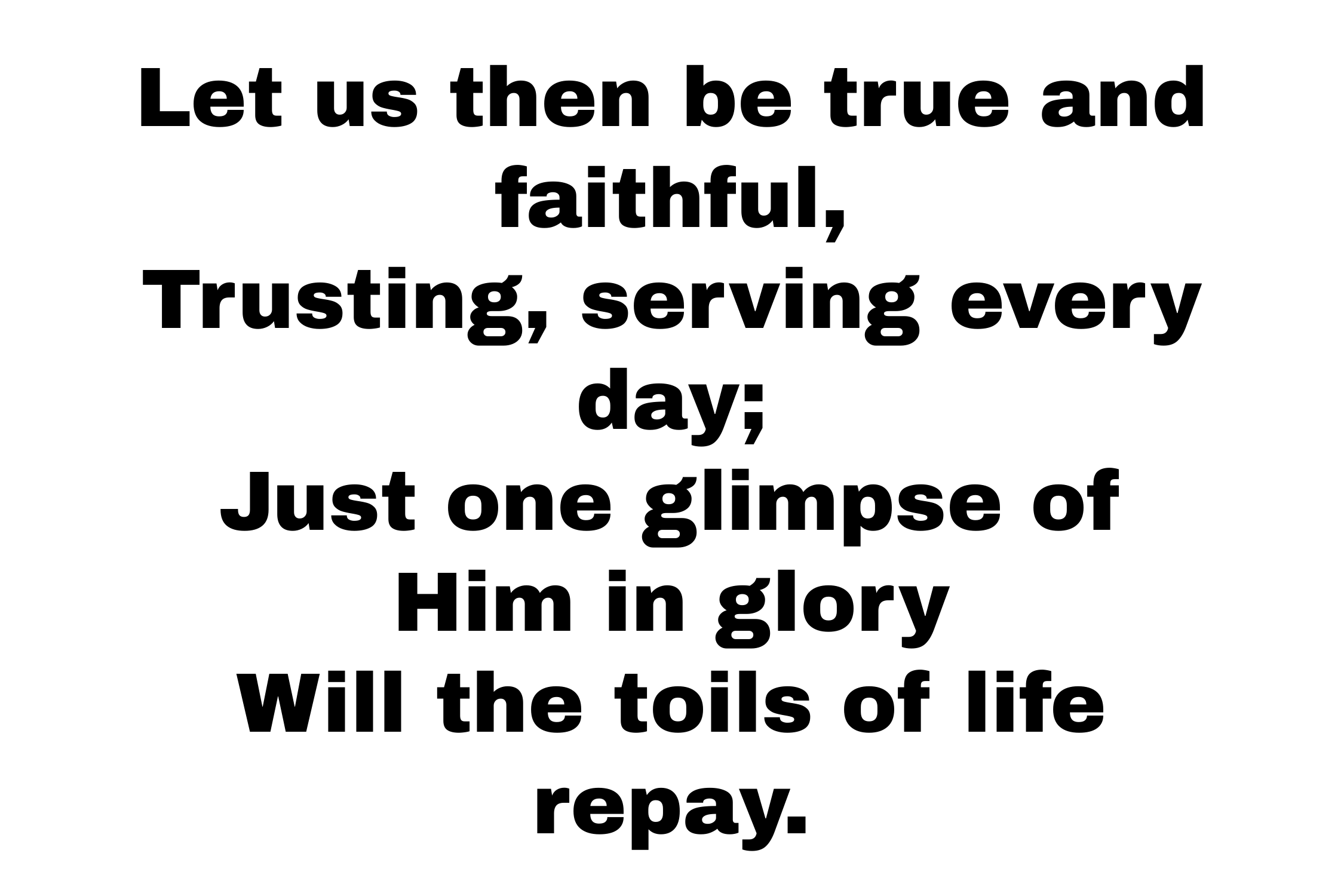

# Let us then be true and faithful, Trusting, serving every day; Just one glimpse of Him in glory Will the toils of life repay.